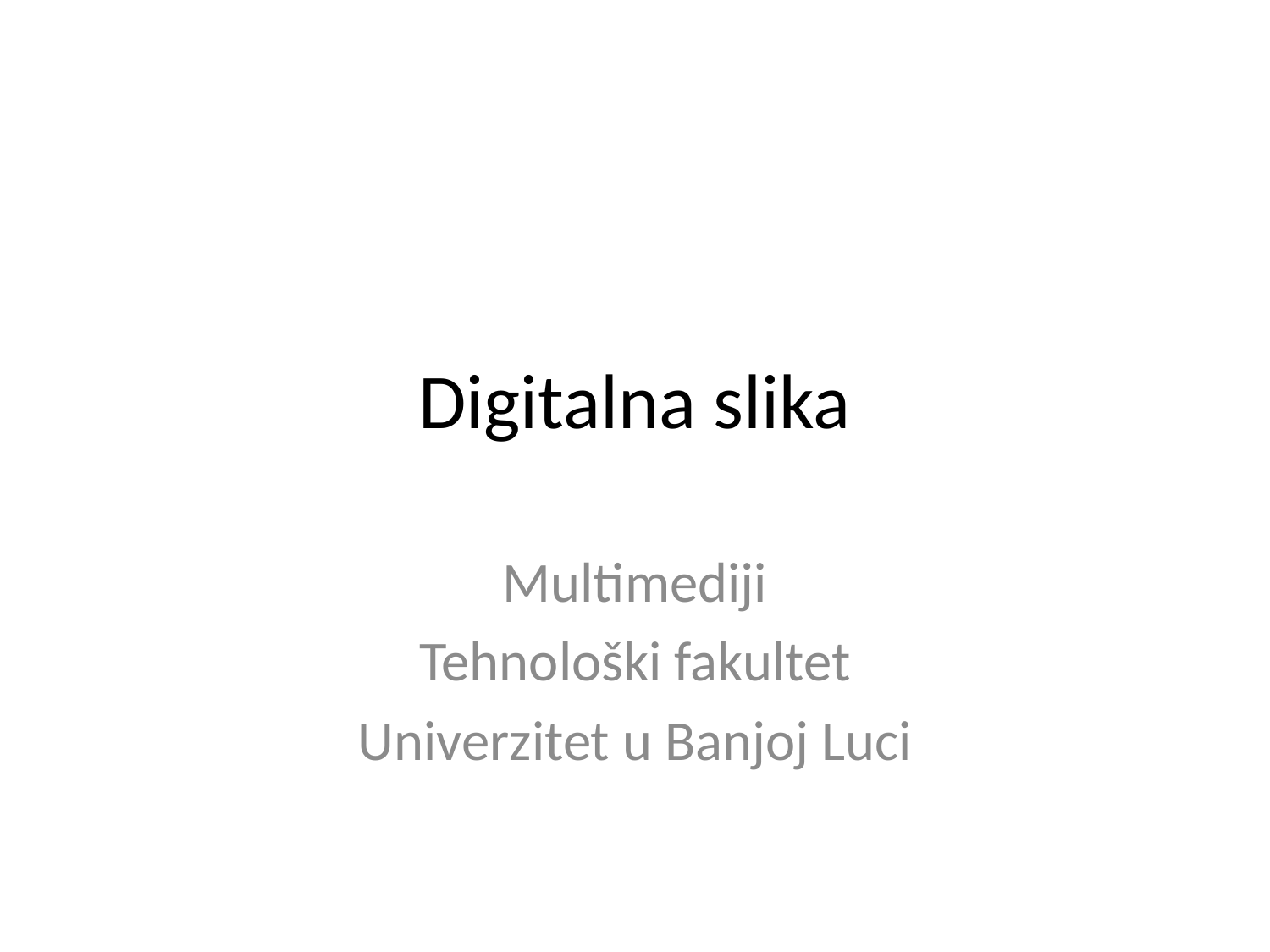

# Digitalna slika
Multimediji
Tehnološki fakultet
Univerzitet u Banjoj Luci